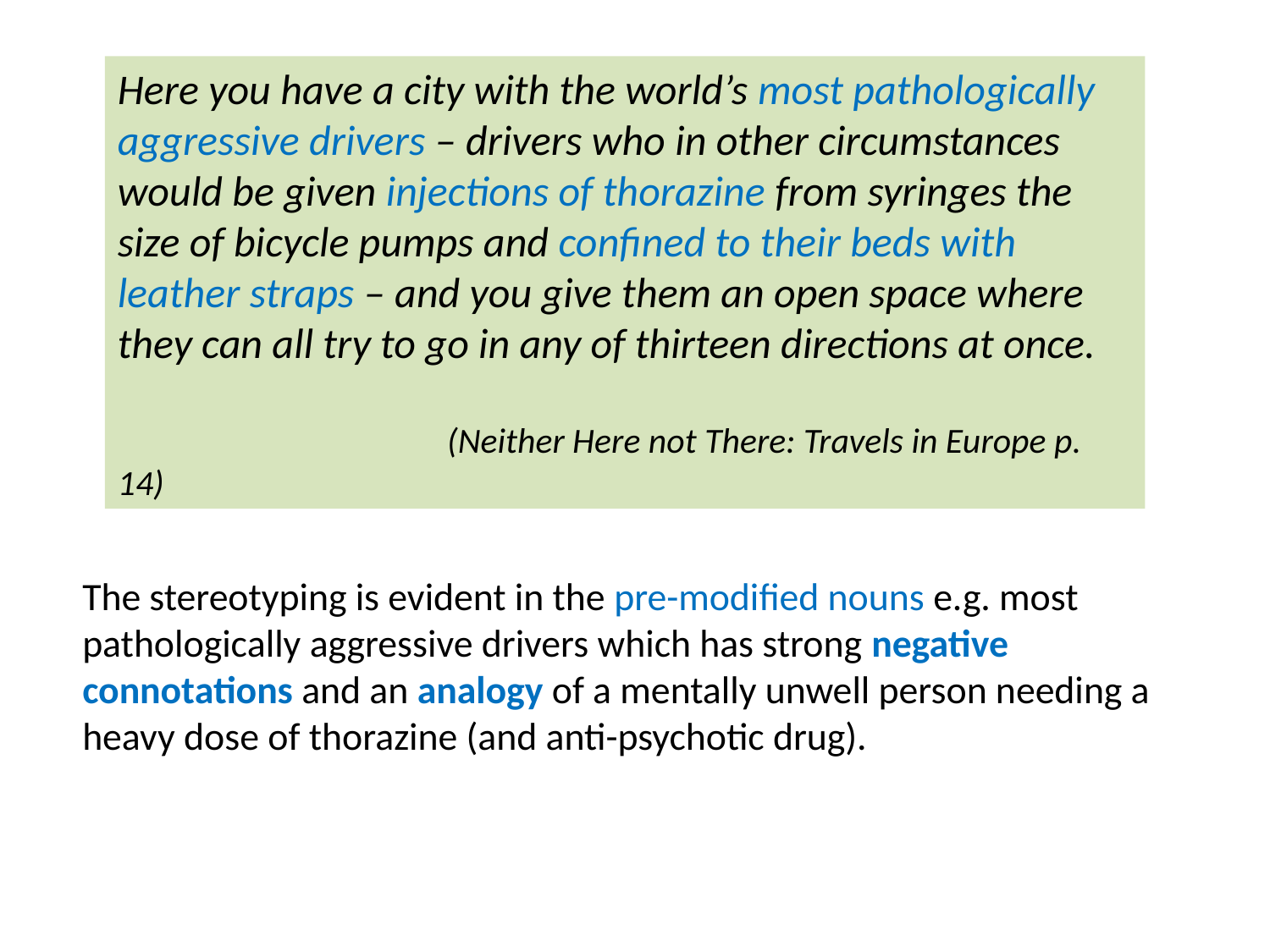

Here you have a city with the world’s most pathologically aggressive drivers – drivers who in other circumstances would be given injections of thorazine from syringes the size of bicycle pumps and confined to their beds with leather straps – and you give them an open space where they can all try to go in any of thirteen directions at once.

                                         (Neither Here not There: Travels in Europe p. 14)
The stereotyping is evident in the pre-modified nouns e.g. most pathologically aggressive drivers which has strong negative connotations and an analogy of a mentally unwell person needing a heavy dose of thorazine (and anti-psychotic drug).